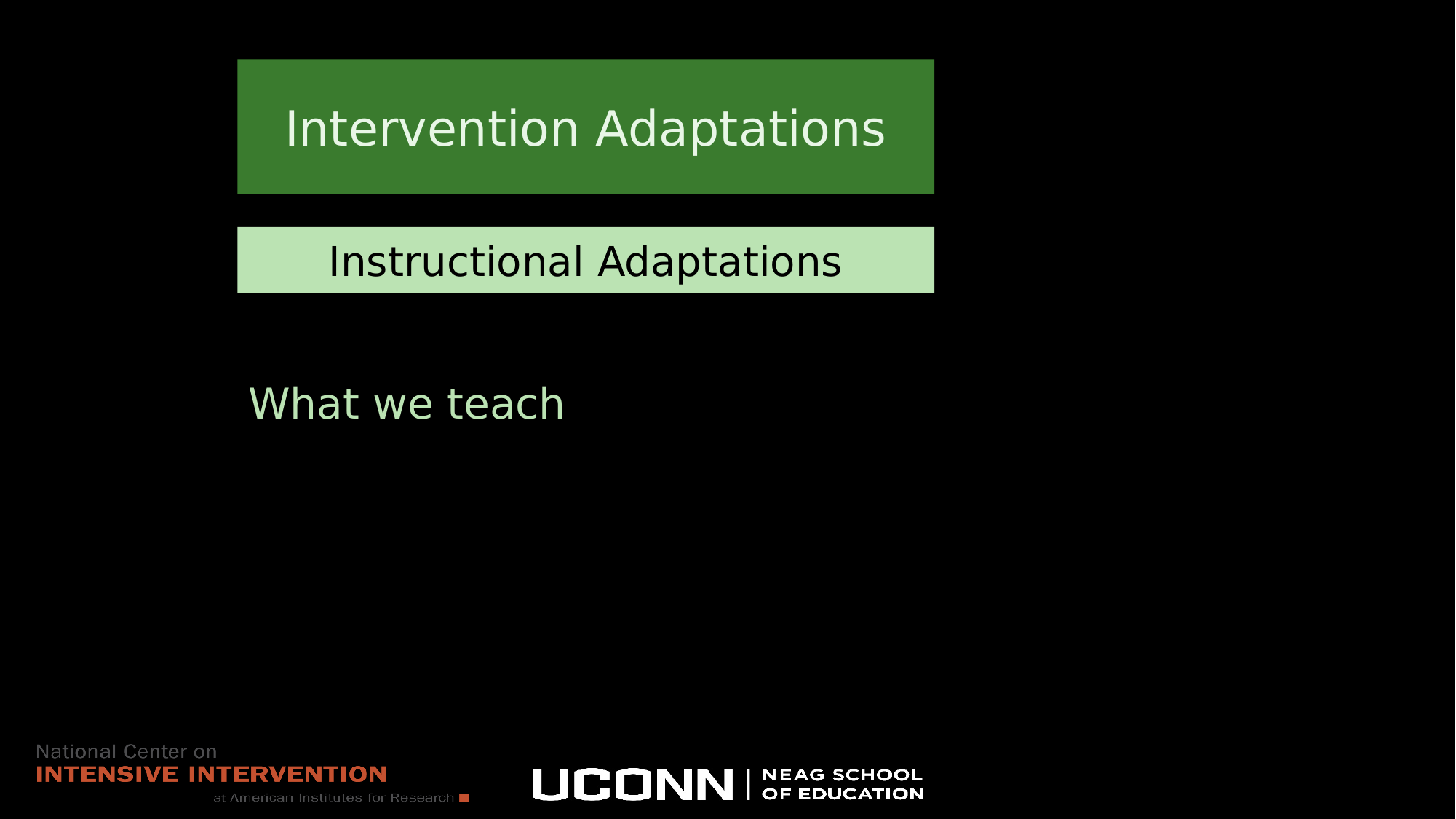

Intervention Adaptations
Instructional Adaptations
What we teach